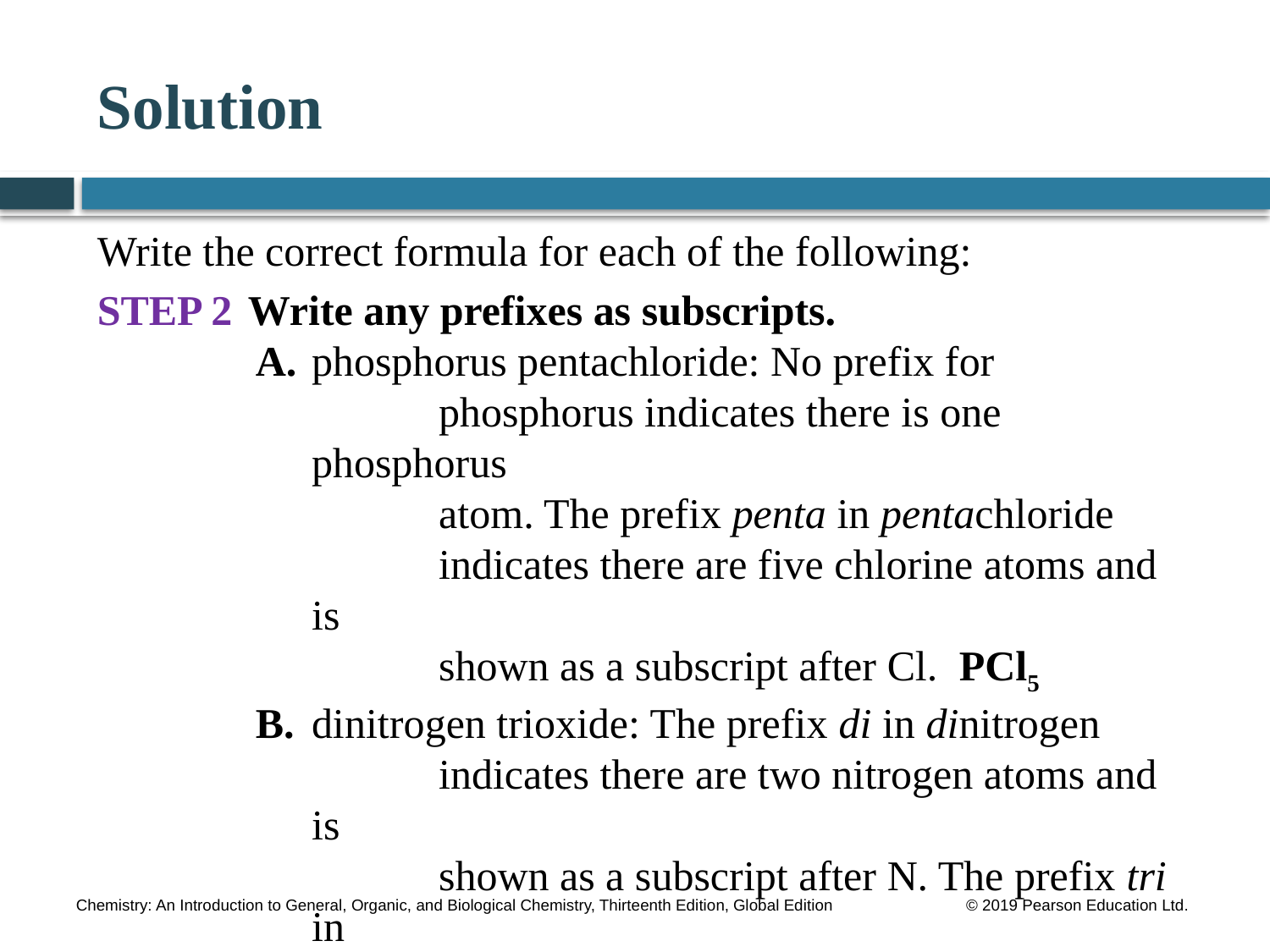

# Solution
Write the correct formula for each of the following:
STEP 2	Write any prefixes as subscripts.
A.	phosphorus pentachloride: No prefix for
	phosphorus indicates there is one phosphorus
	atom. The prefix penta in pentachloride
	indicates there are five chlorine atoms and is
	shown as a subscript after Cl.  PCl5
B.	dinitrogen trioxide: The prefix di in dinitrogen
	indicates there are two nitrogen atoms and is
	shown as a subscript after N. The prefix tri in
	trioxide indicates there are three oxygen atoms 	and is shown as a subscript after O.  N2O3